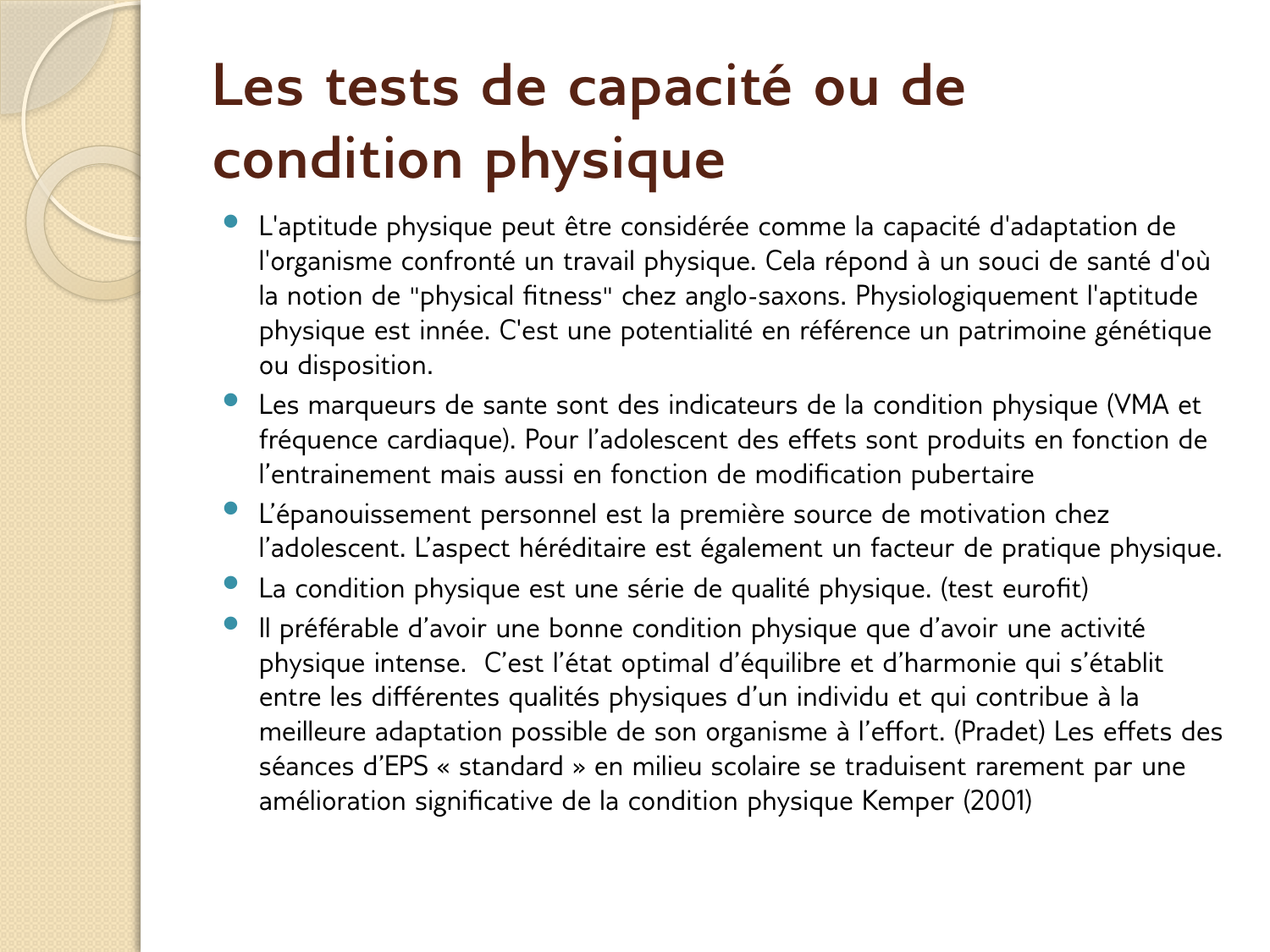

# Les tests de capacité ou de condition physique
L'aptitude physique peut être considérée comme la capacité d'adaptation de l'organisme confronté un travail physique. Cela répond à un souci de santé d'où la notion de "physical fitness" chez anglo-saxons. Physiologiquement l'aptitude physique est innée. C'est une potentialité en référence un patrimoine génétique ou disposition.
Les marqueurs de sante sont des indicateurs de la condition physique (VMA et fréquence cardiaque). Pour l’adolescent des effets sont produits en fonction de l’entrainement mais aussi en fonction de modification pubertaire
L’épanouissement personnel est la première source de motivation chez l’adolescent. L’aspect héréditaire est également un facteur de pratique physique.
La condition physique est une série de qualité physique. (test eurofit)
Il préférable d’avoir une bonne condition physique que d’avoir une activité physique intense.  C’est l’état optimal d’équilibre et d’harmonie qui s’établit entre les différentes qualités physiques d’un individu et qui contribue à la meilleure adaptation possible de son organisme à l’effort. (Pradet) Les effets des séances d’EPS « standard » en milieu scolaire se traduisent rarement par une amélioration significative de la condition physique Kemper (2001)